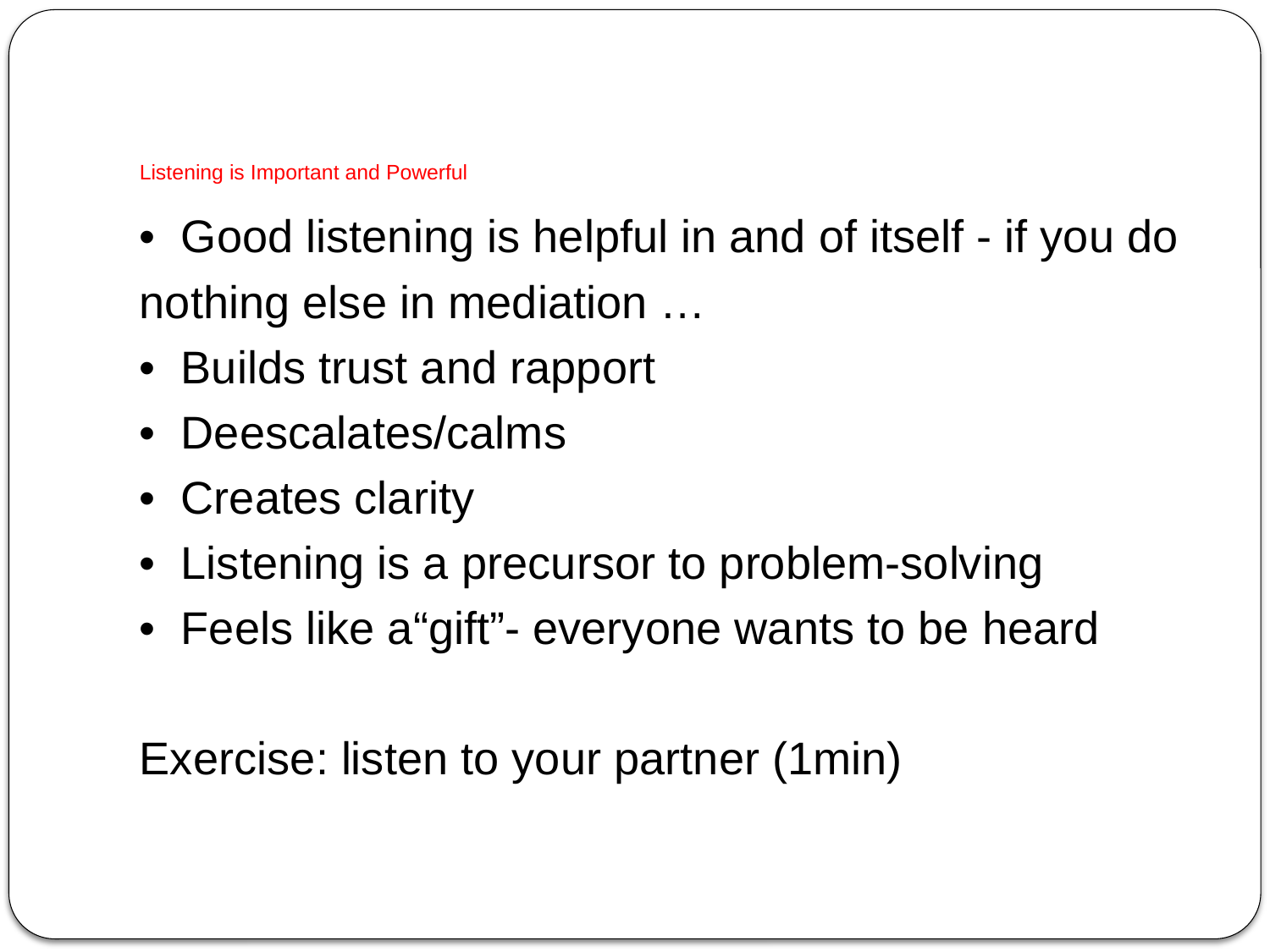

# Listening is Important and Powerful
•  Good listening is helpful in and of itself - if you do
nothing else in mediation …
•  Builds trust and rapport
•  Deescalates/calms
•  Creates clarity
•  Listening is a precursor to problem-solving
•  Feels like a“gift”- everyone wants to be heard

Exercise: listen to your partner (1min)